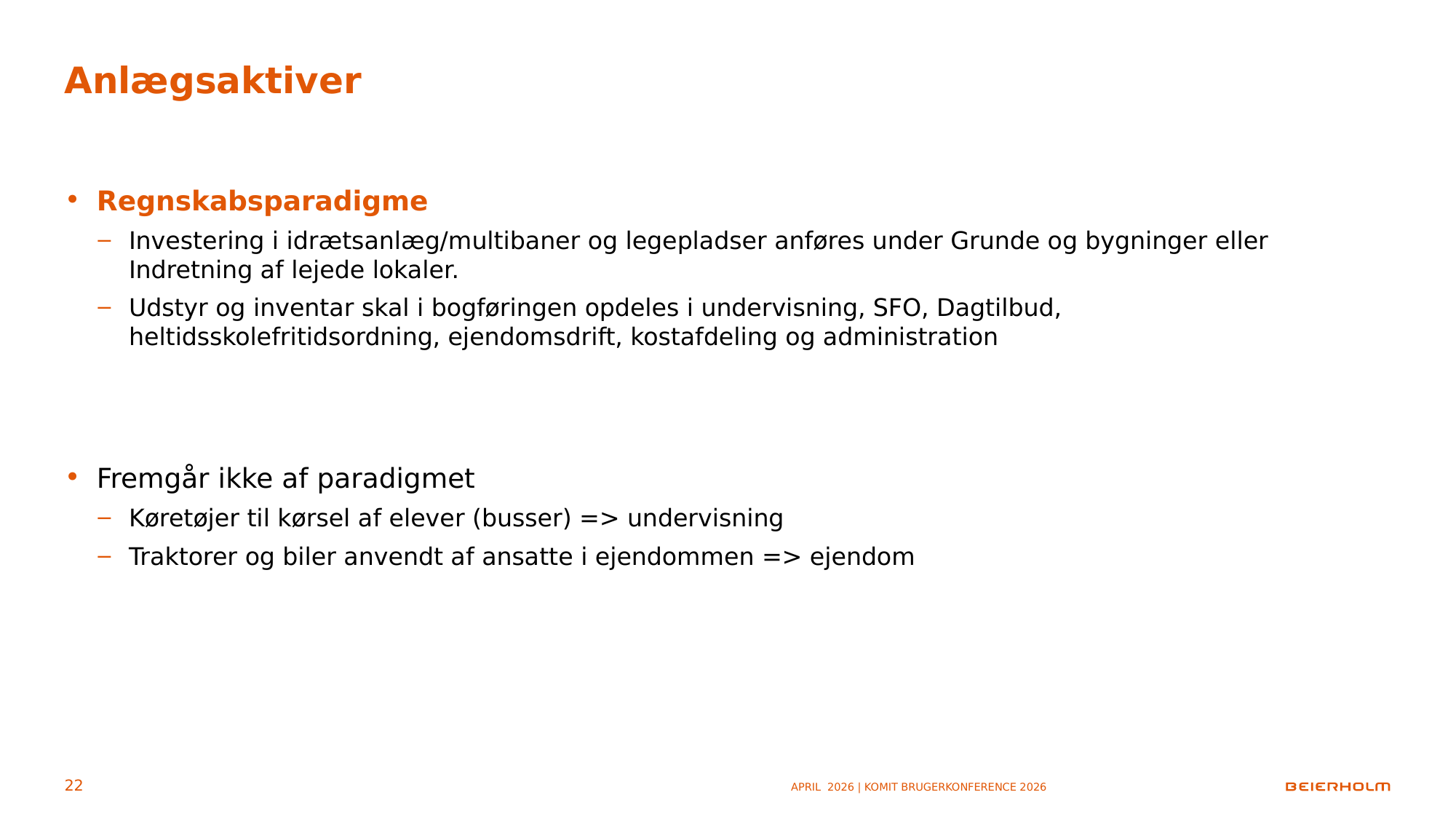

# Anlægsaktiver

Regnskabsparadigme
Investering i idrætsanlæg/multibaner og legepladser anføres under Grunde og bygninger eller Indretning af lejede lokaler.
Udstyr og inventar skal i bogføringen opdeles i undervisning, SFO, Dagtilbud, heltidsskolefritidsordning, ejendomsdrift, kostafdeling og administration

Fremgår ikke af paradigmet
Køretøjer til kørsel af elever (busser) => undervisning
Traktorer og biler anvendt af ansatte i ejendommen => ejendom

April  2026 | KOMiT Brugerkonference 2026
22